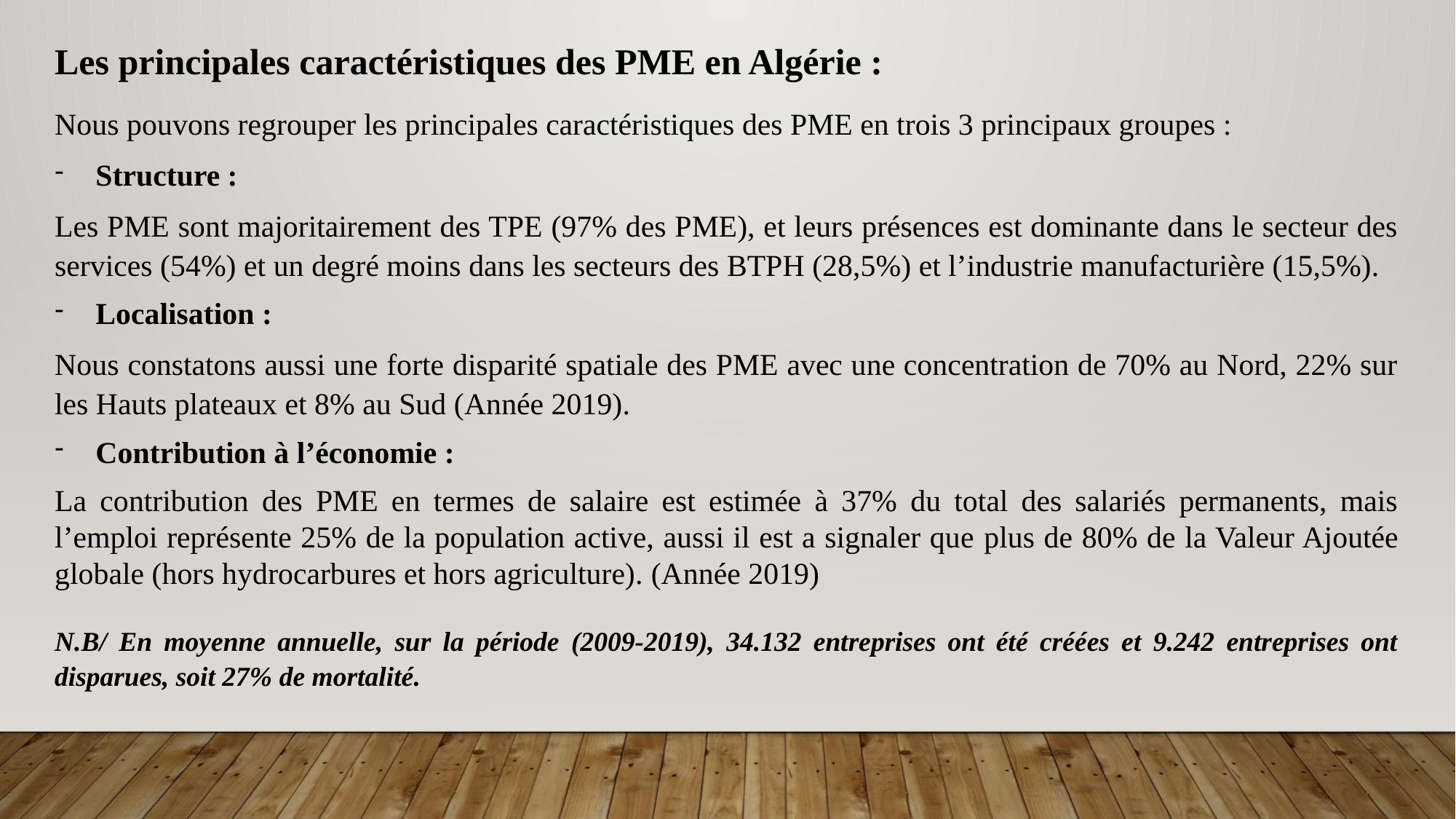

Les principales caractéristiques des PME en Algérie :
Nous pouvons regrouper les principales caractéristiques des PME en trois 3 principaux groupes :
Structure :
Les PME sont majoritairement des TPE (97% des PME), et leurs présences est dominante dans le secteur des services (54%) et un degré moins dans les secteurs des BTPH (28,5%) et l’industrie manufacturière (15,5%).
Localisation :
Nous constatons aussi une forte disparité spatiale des PME avec une concentration de 70% au Nord, 22% sur les Hauts plateaux et 8% au Sud (Année 2019).
Contribution à l’économie :
La contribution des PME en termes de salaire est estimée à 37% du total des salariés permanents, mais l’emploi représente 25% de la population active, aussi il est a signaler que plus de 80% de la Valeur Ajoutée globale (hors hydrocarbures et hors agriculture). (Année 2019)
N.B/ En moyenne annuelle, sur la période (2009-2019), 34.132 entreprises ont été créées et 9.242 entreprises ont disparues, soit 27% de mortalité.